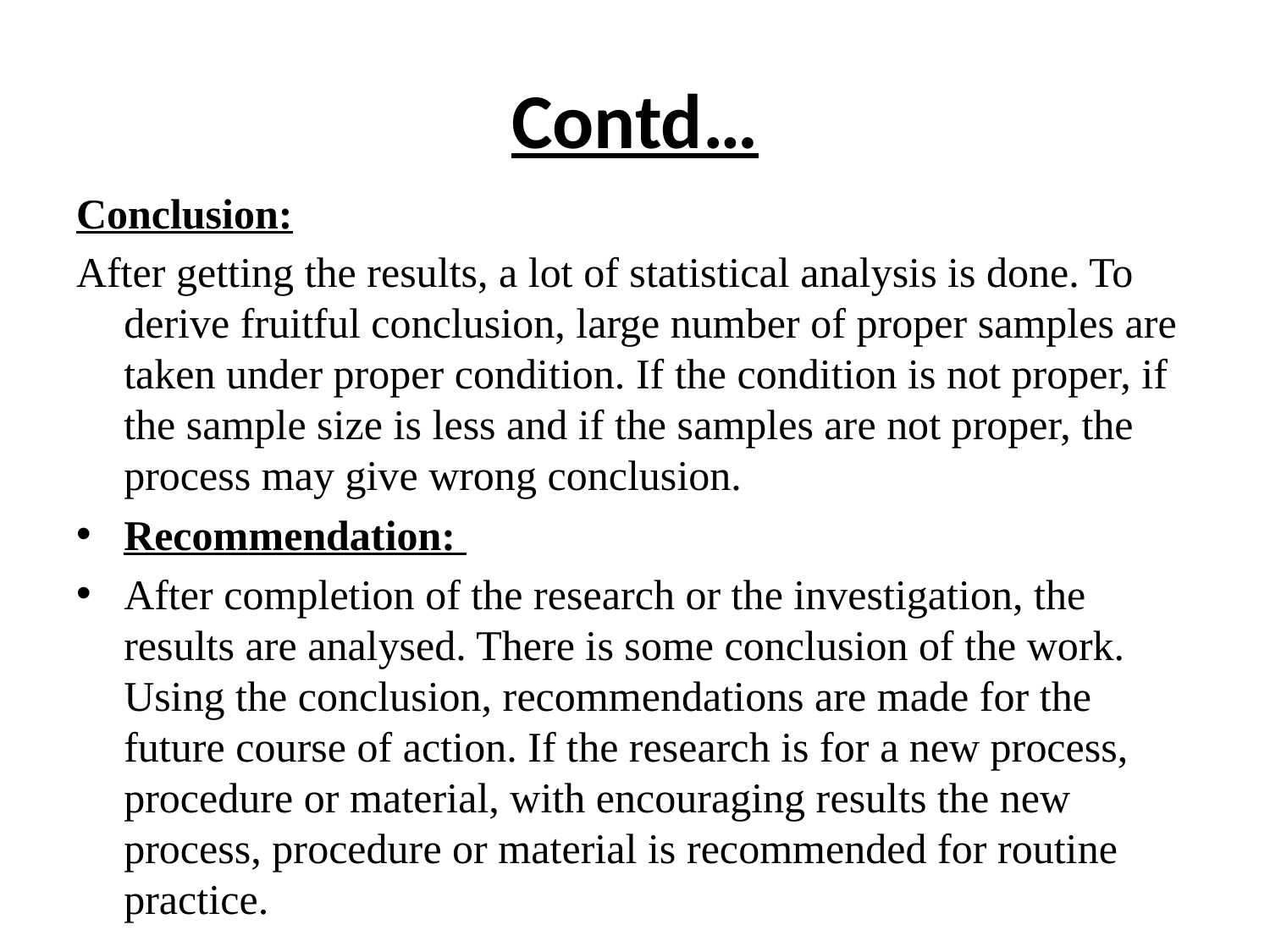

# Contd…
Conclusion:
After getting the results, a lot of statistical analysis is done. To derive fruitful conclusion, large number of proper samples are taken under proper condition. If the condition is not proper, if the sample size is less and if the samples are not proper, the process may give wrong conclusion.
Recommendation:
After completion of the research or the investigation, the results are analysed. There is some conclusion of the work. Using the conclusion, recommendations are made for the future course of action. If the research is for a new process, procedure or material, with encouraging results the new process, procedure or material is recommended for routine practice.